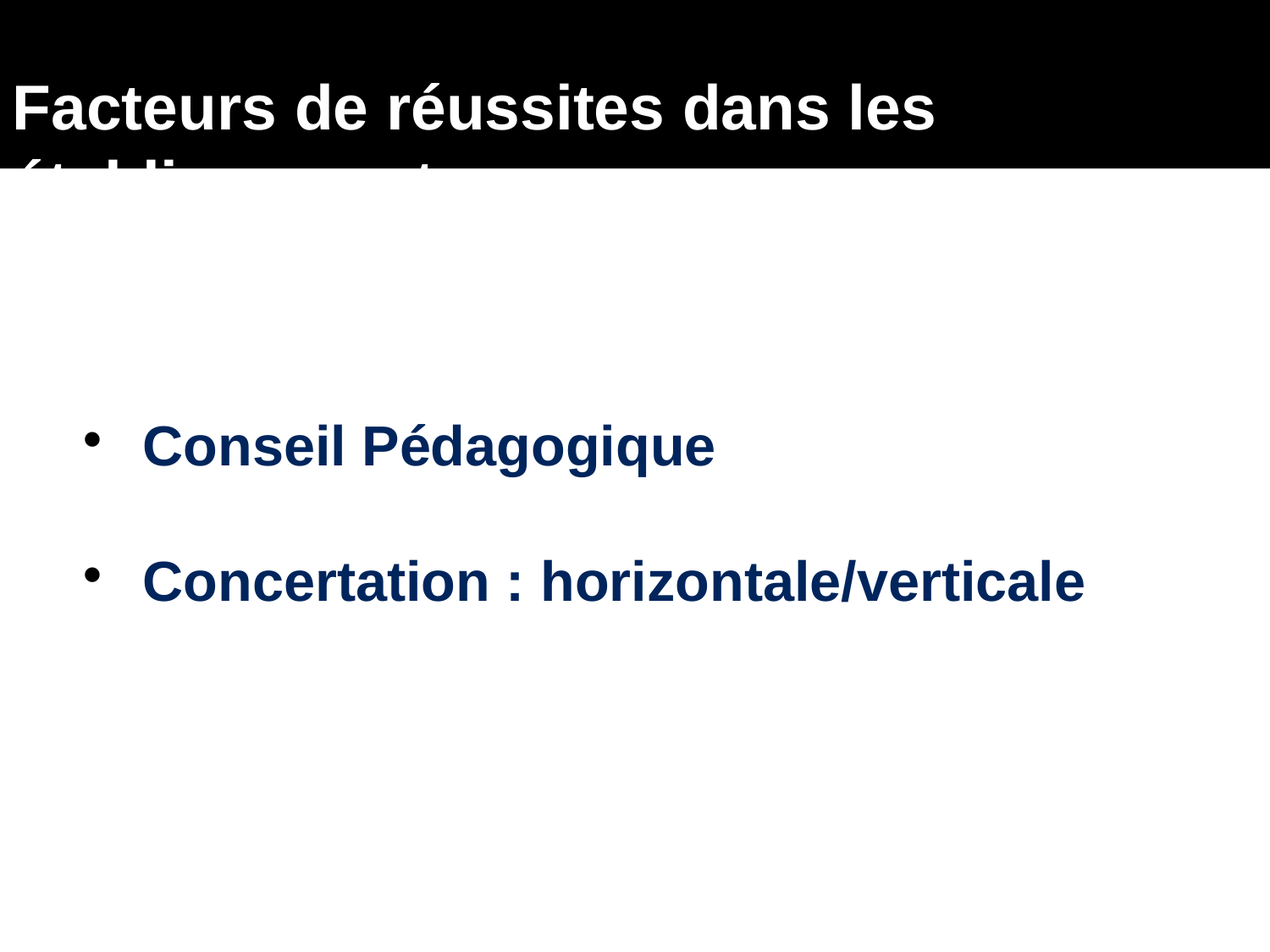

Facteurs de réussites dans les établissements
Facteurs de réussites dans les établissements
 Conseil Pédagogique

 Concertation : horizontale/verticale